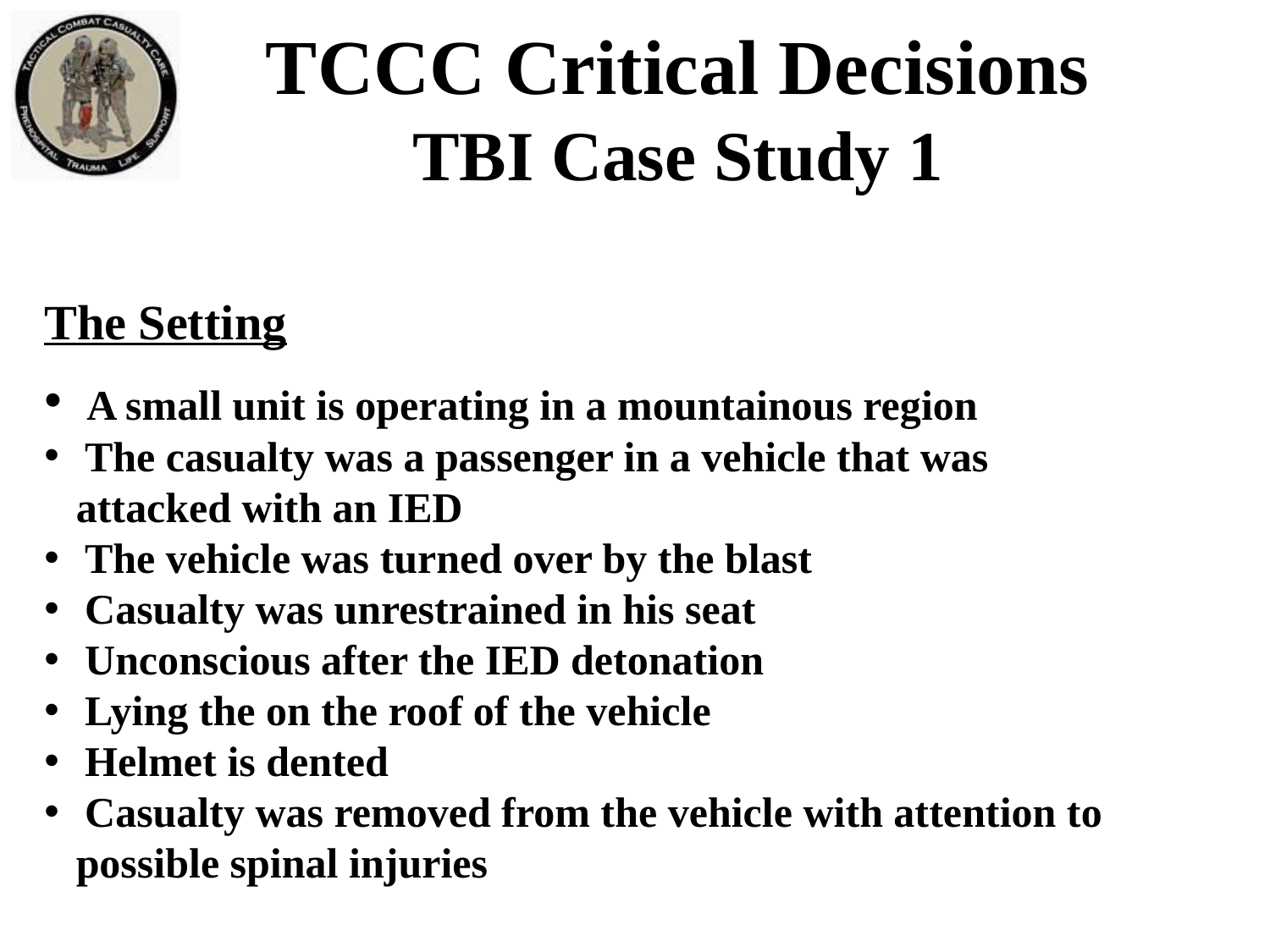

TCCC Critical Decisions
TBI Case Study 1
The Setting

 A small unit is operating in a mountainous region
 The casualty was a passenger in a vehicle that was
   attacked with an IED
 The vehicle was turned over by the blast
 Casualty was unrestrained in his seat
 Unconscious after the IED detonation
 Lying the on the roof of the vehicle
 Helmet is dented
 Casualty was removed from the vehicle with attention to
   possible spinal injuries